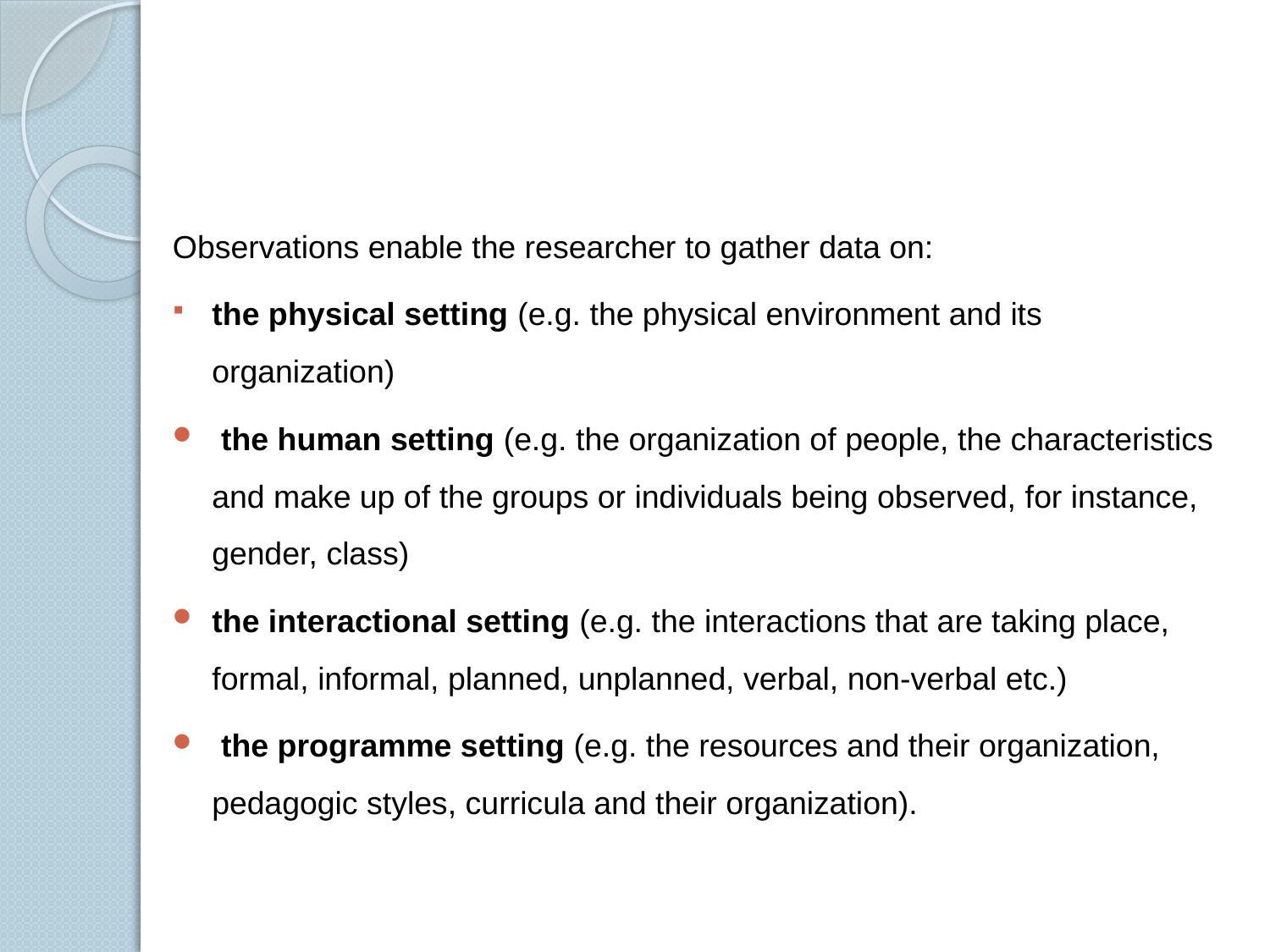

#
Observations enable the researcher to gather data on:
the physical setting (e.g. the physical environment and its organization)
 the human setting (e.g. the organization of people, the characteristics and make up of the groups or individuals being observed, for instance, gender, class)
the interactional setting (e.g. the interactions that are taking place, formal, informal, planned, unplanned, verbal, non-verbal etc.)
 the programme setting (e.g. the resources and their organization, pedagogic styles, curricula and their organization).